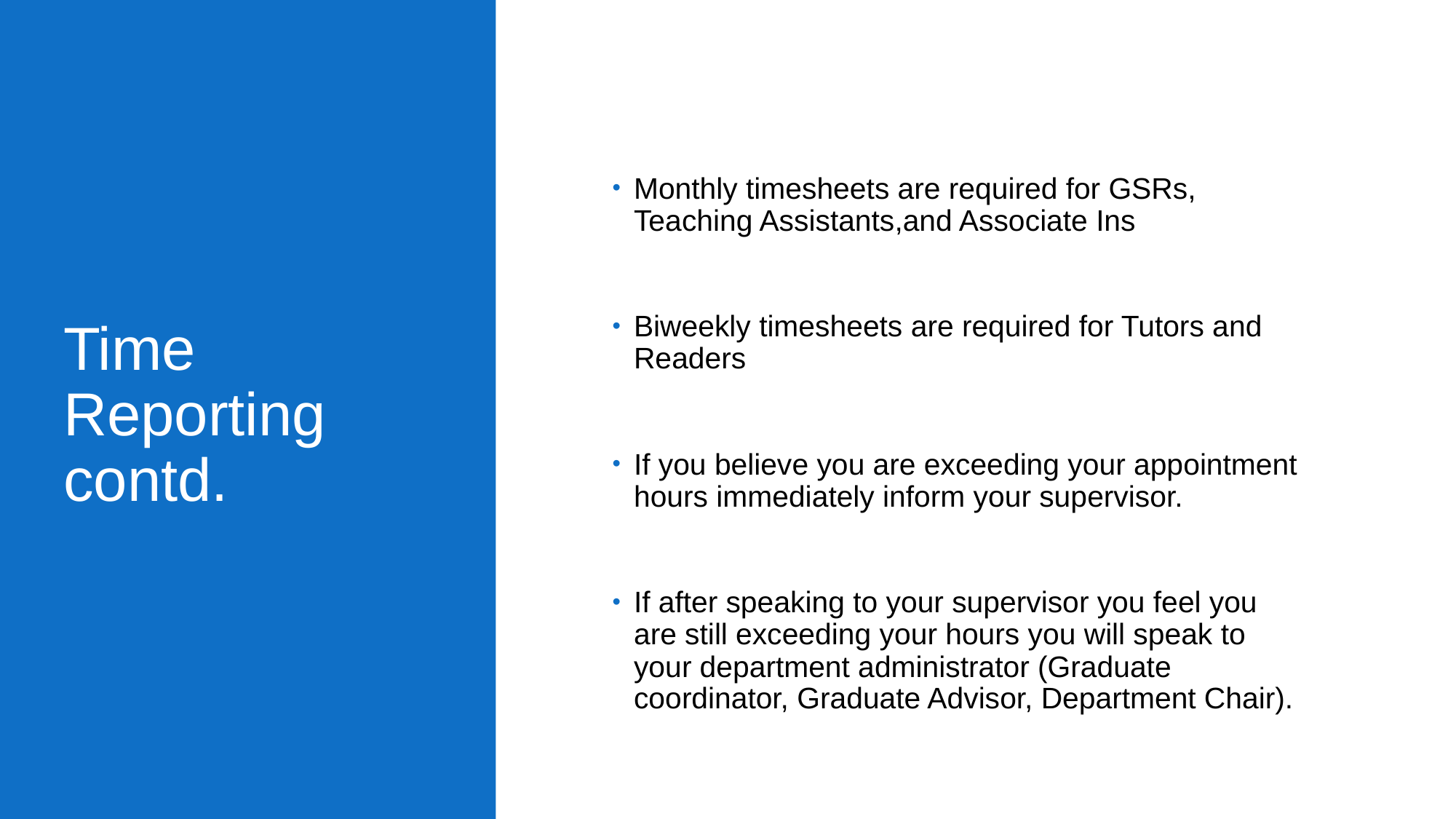

# Time Reporting contd.

Monthly timesheets are required for GSRs, Teaching Assistants,and Associate Ins

Biweekly timesheets are required for Tutors and Readers

If you believe you are exceeding your appointment hours immediately inform your supervisor.

If after speaking to your supervisor you feel you are still exceeding your hours you will speak to your department administrator (Graduate coordinator, Graduate Advisor, Department Chair).